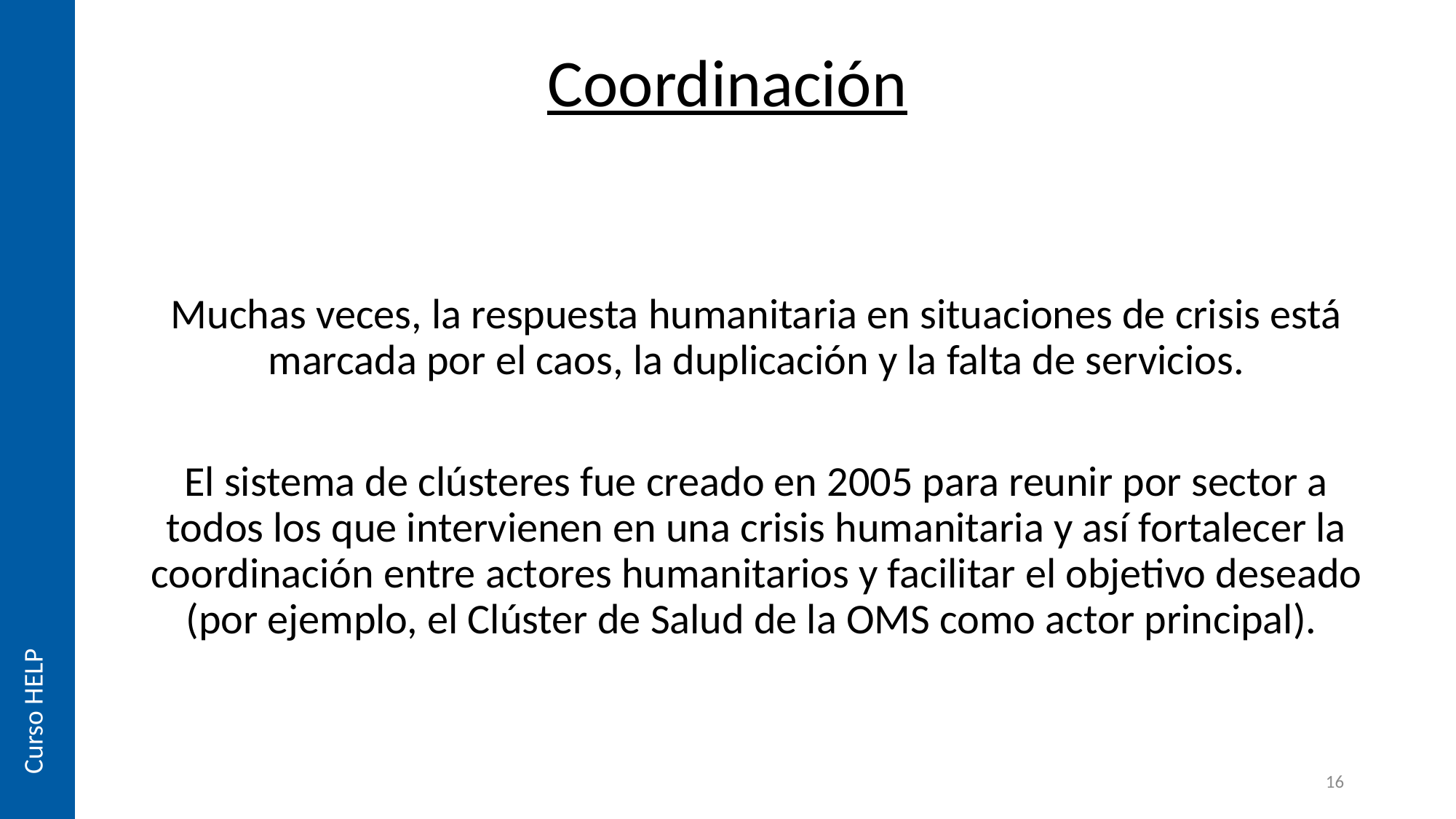

Coordinación

Muchas veces, la respuesta humanitaria en situaciones de crisis está marcada por el caos, la duplicación y la falta de servicios.

El sistema de clústeres fue creado en 2005 para reunir por sector a todos los que intervienen en una crisis humanitaria y así fortalecer la coordinación entre actores humanitarios y facilitar el objetivo deseado (por ejemplo, el Clúster de Salud de la OMS como actor principal).
Curso HELP
16